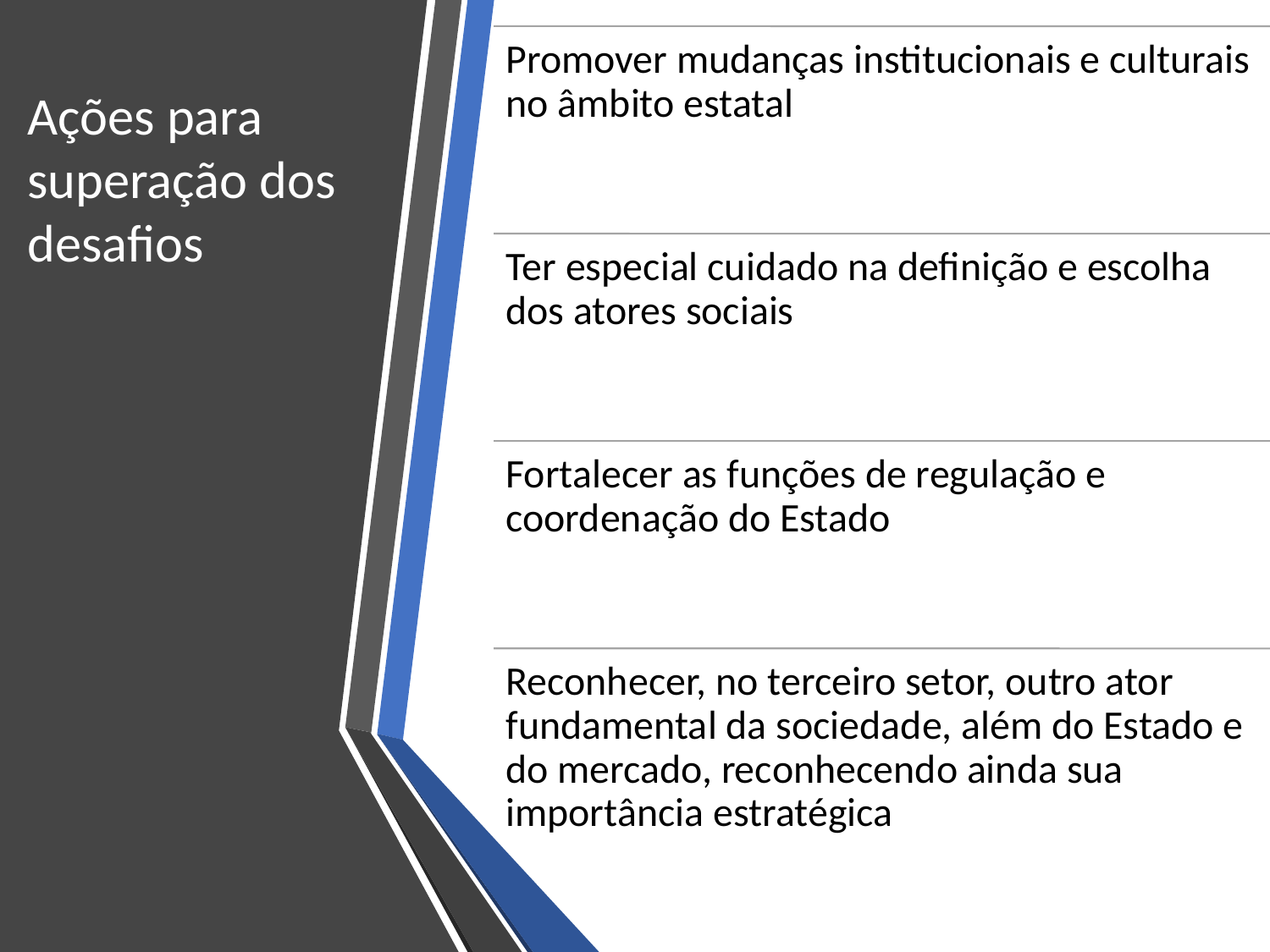

Promover mudanças institucionais e culturais no âmbito estatal
Ter especial cuidado na definição e escolha dos atores sociais
Fortalecer as funções de regulação e coordenação do Estado
Reconhecer, no terceiro setor, outro ator fundamental da sociedade, além do Estado e do mercado, reconhecendo ainda sua importância estratégica
Ações para superação dos desafios